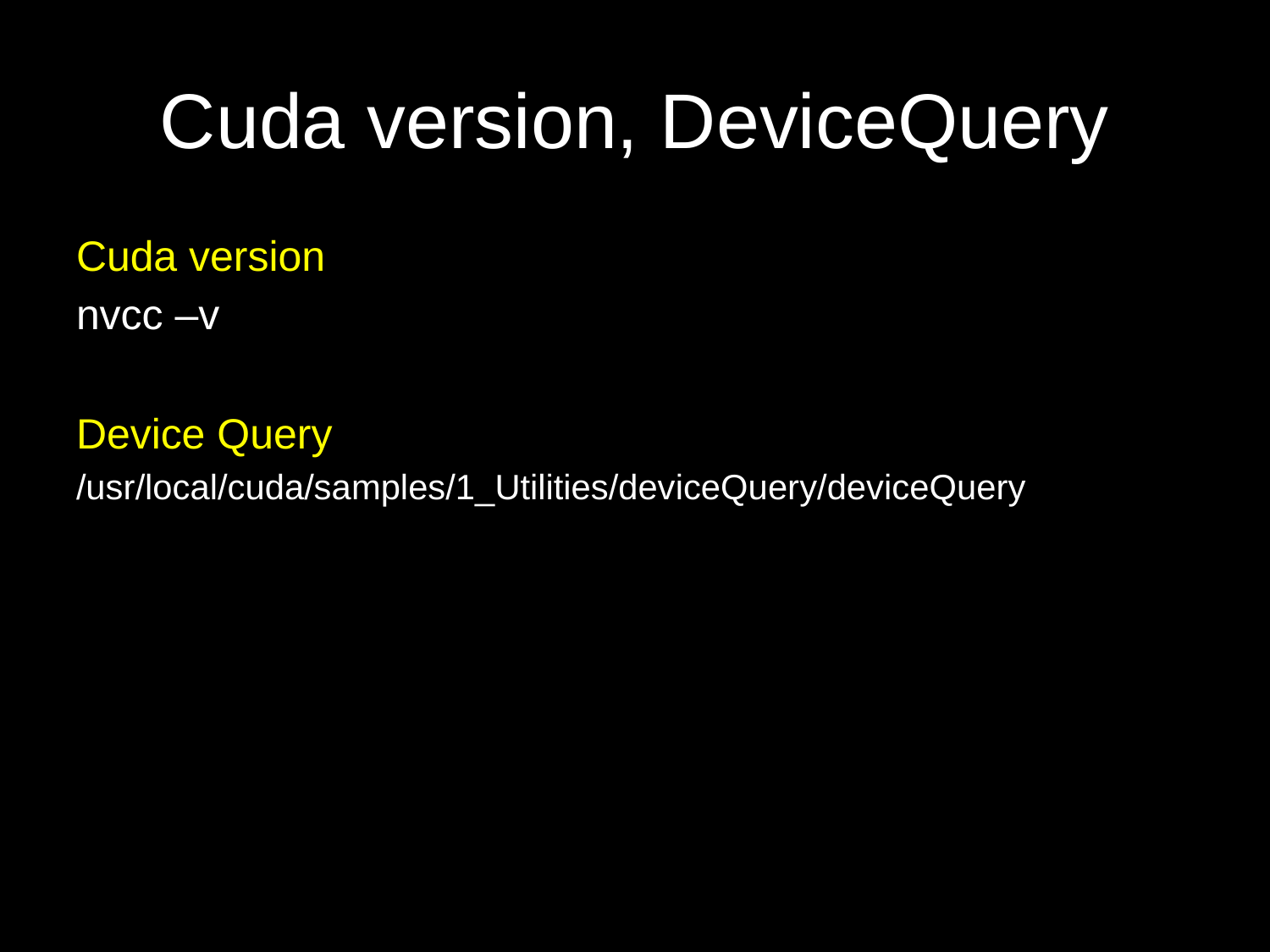

# Cuda version, DeviceQuery
Cuda version
nvcc –v

Device Query
/usr/local/cuda/samples/1_Utilities/deviceQuery/deviceQuery